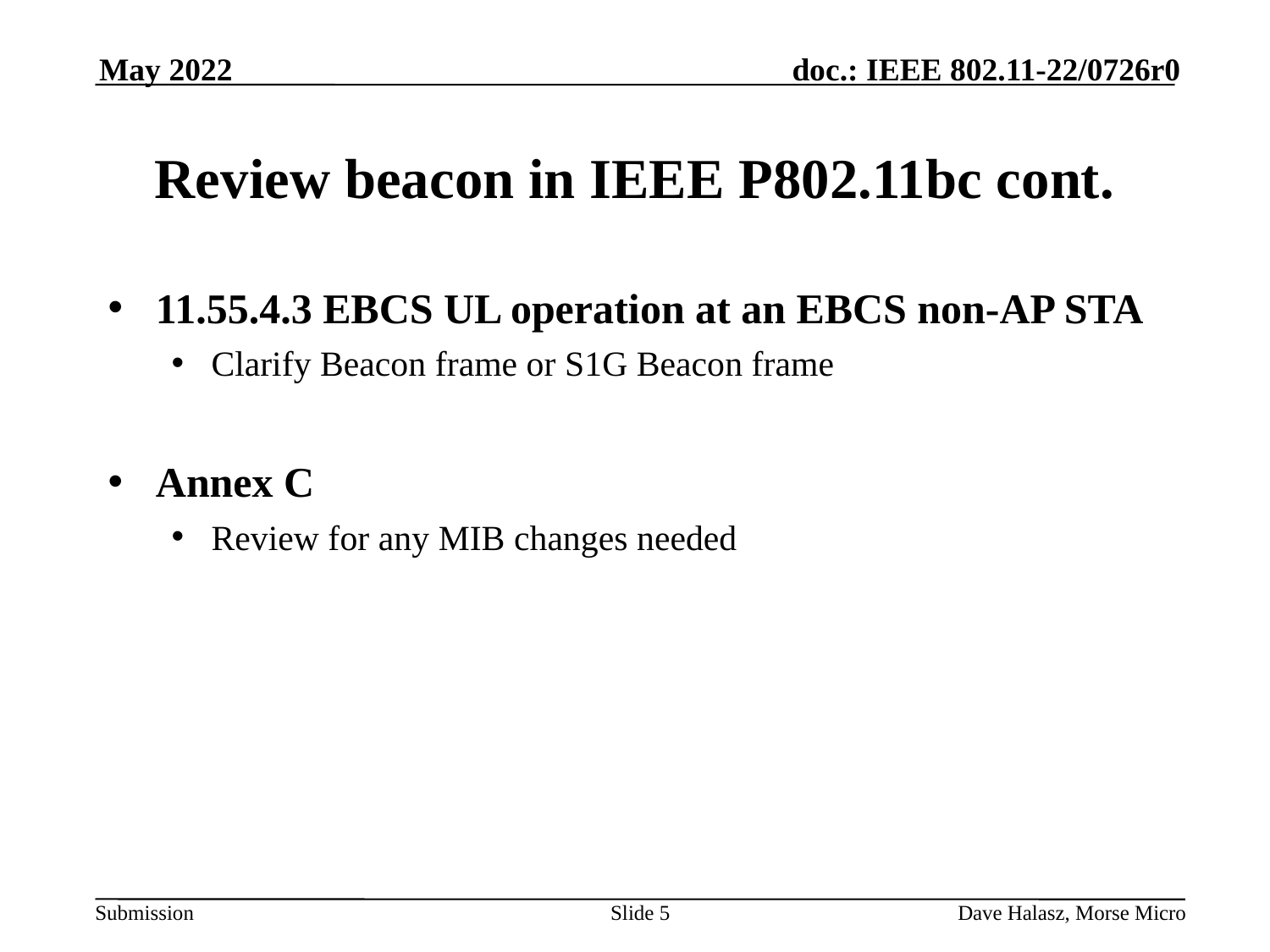

May 2022
# Review beacon in IEEE P802.11bc cont.
11.55.4.3 EBCS UL operation at an EBCS non-AP STA
Clarify Beacon frame or S1G Beacon frame

Annex C
Review for any MIB changes needed
Slide 5
Dave Halasz, Morse Micro